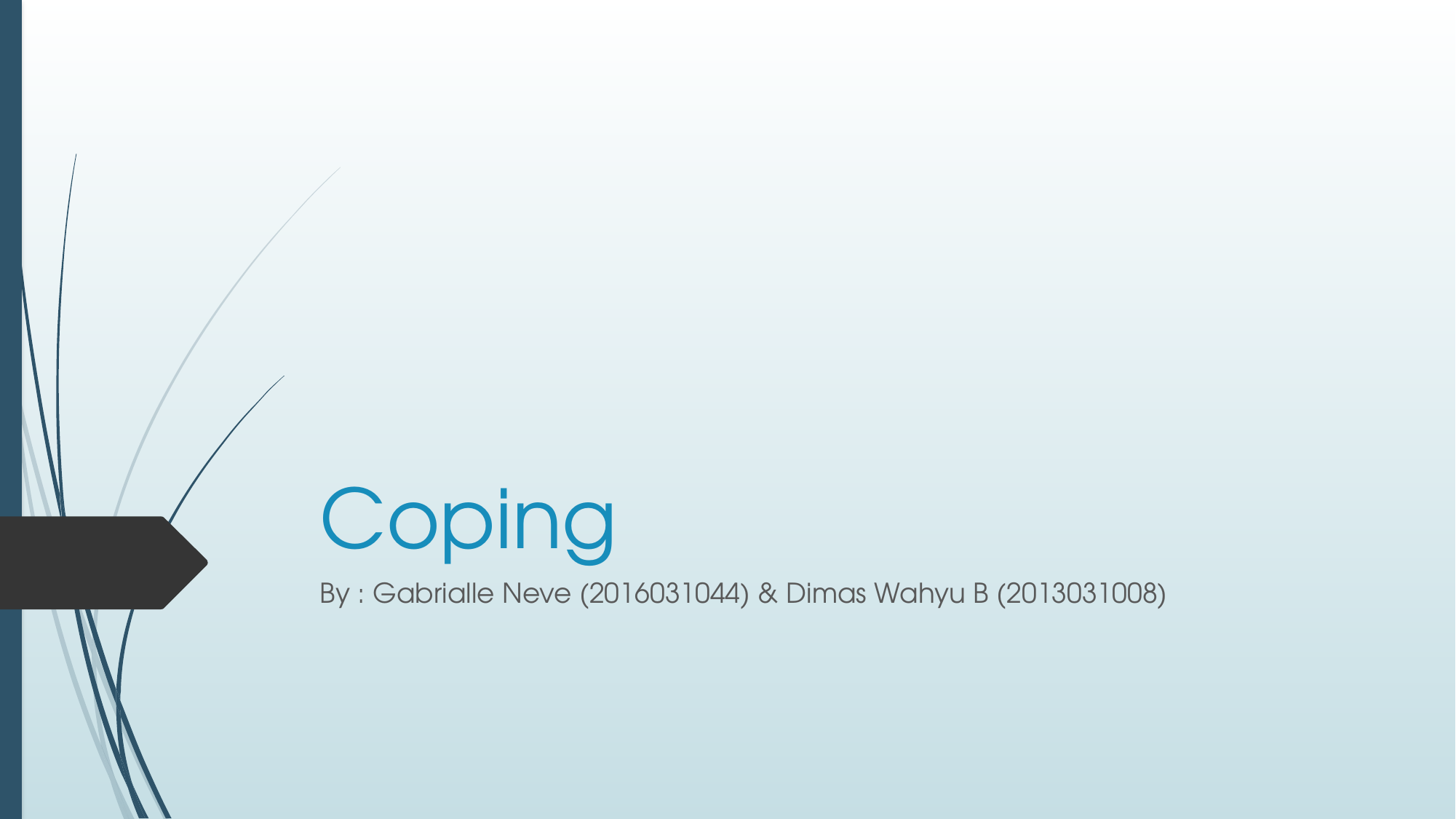

# Coping
By : Gabrialle Neve (2016031044) & Dimas Wahyu B (2013031008)